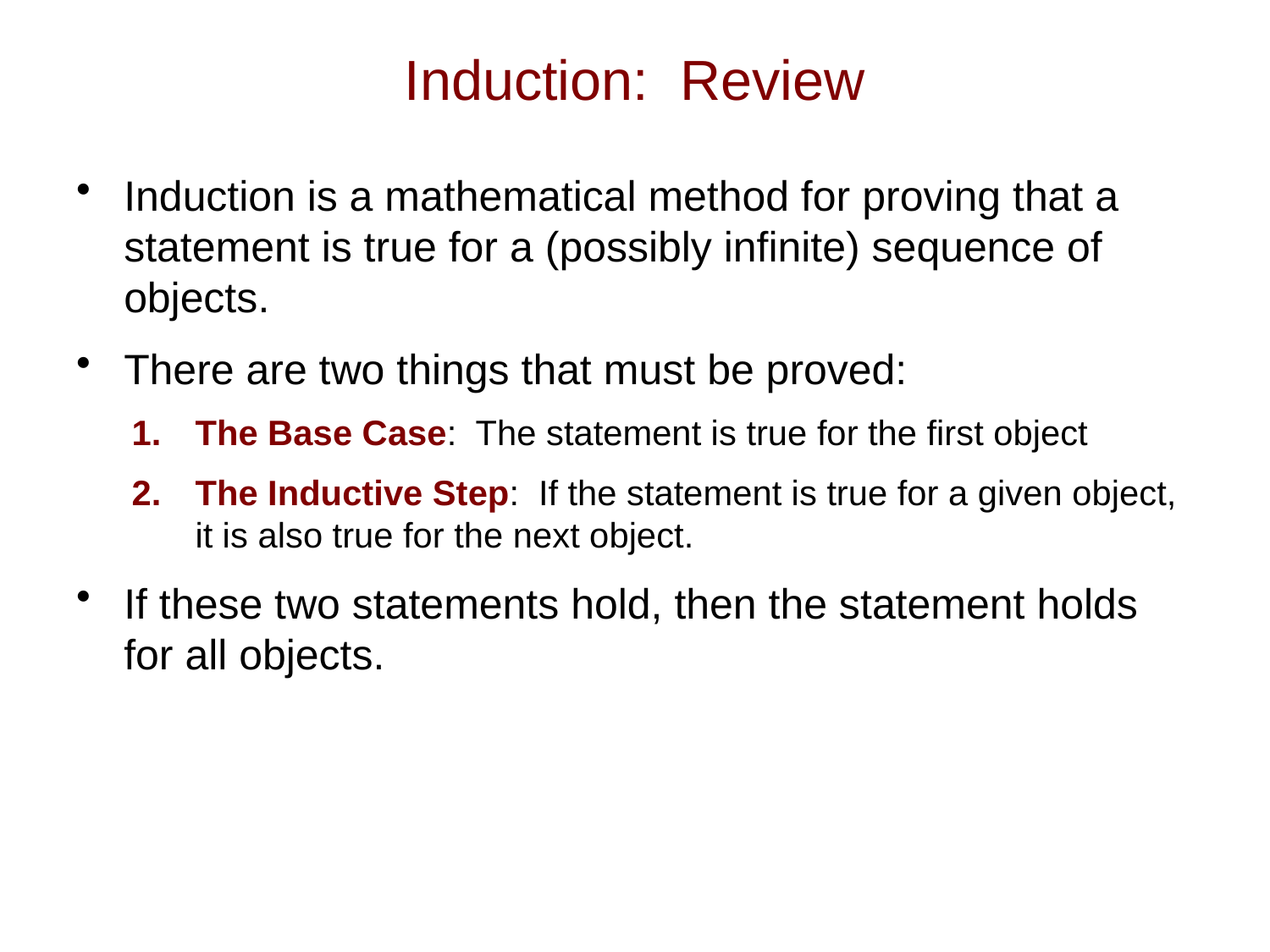

# Induction:  Review
Induction is a mathematical method for proving that a statement is true for a (possibly infinite) sequence of objects.
There are two things that must be proved:
The Base Case:  The statement is true for the first object
The Inductive Step:  If the statement is true for a given object, it is also true for the next object.
If these two statements hold, then the statement holds for all objects.